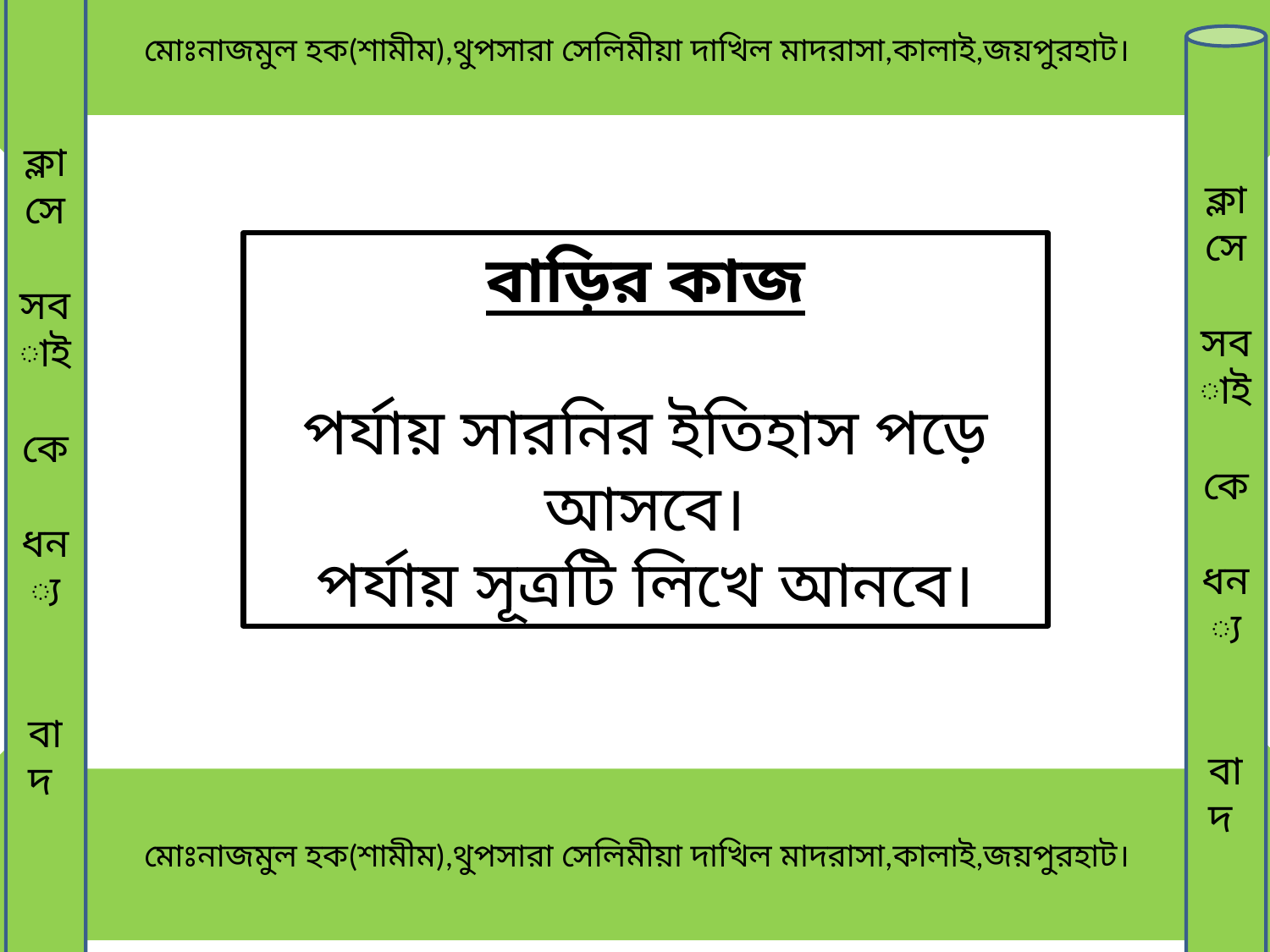

মোঃনাজমুল হক(শামীম),থুপসারা সেলিমীয়া দাখিল মাদরাসা,কালাই,জয়পুরহাট।
ক্লাসে

সবাই

কে

ধন্য

বাদ
ক্লাসে

সবাই

কে

ধন্য

বাদ
বাড়ির কাজ

পর্যায় সারনির ইতিহাস পড়ে আসবে।
পর্যায় সূত্রটি লিখে আনবে।
 মোঃনাজমুল হক(শামীম),থুপসারা সেলিমীয়া দাখিল মাদরাসা,কালাই,জয়পুরহাট।